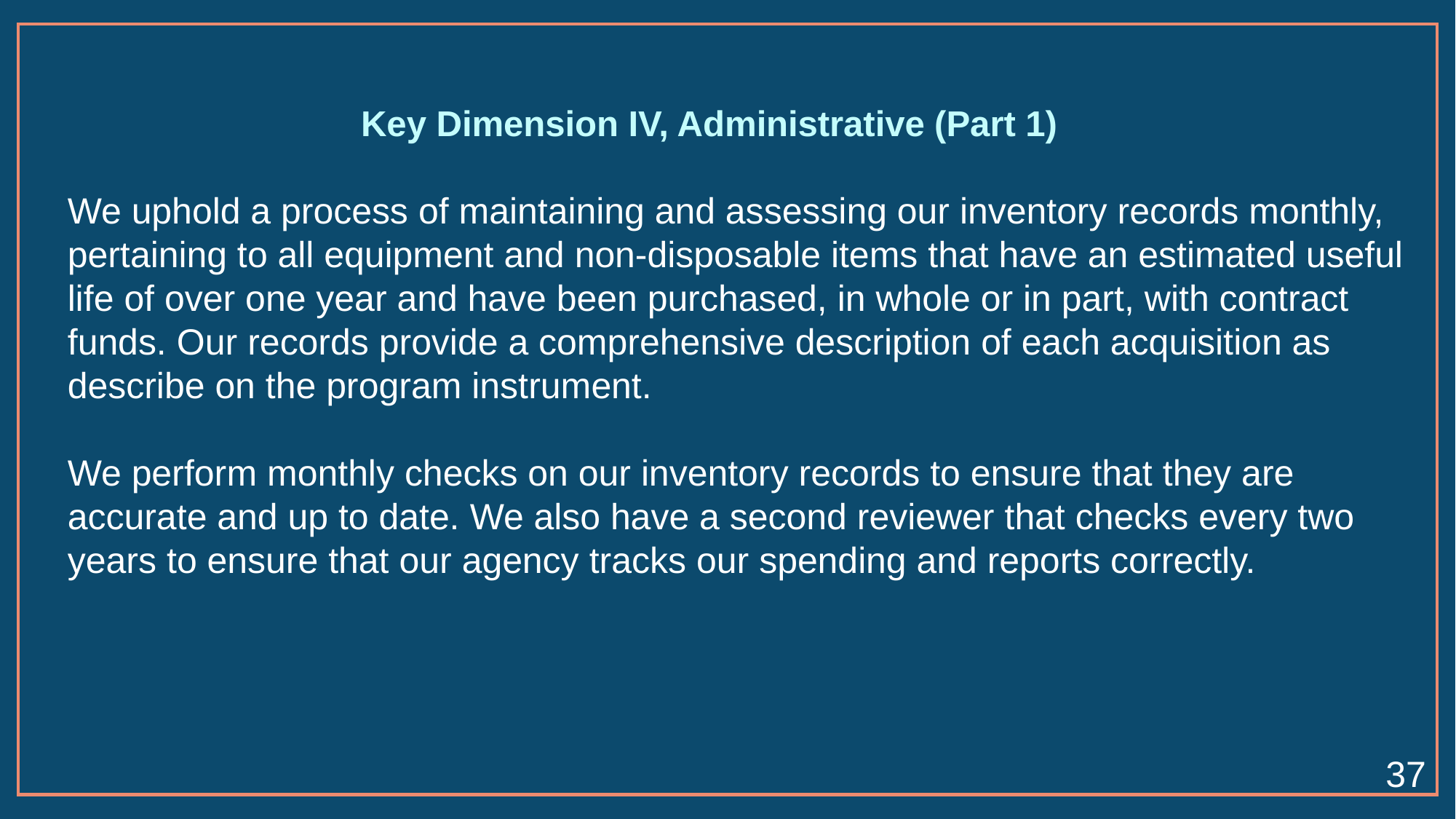

# Key Dimension IV, Administrative (Part 1)
We uphold a process of maintaining and assessing our inventory records monthly, pertaining to all equipment and non-disposable items that have an estimated useful life of over one year and have been purchased, in whole or in part, with contract funds. Our records provide a comprehensive description of each acquisition as describe on the program instrument.

We perform monthly checks on our inventory records to ensure that they are accurate and up to date. We also have a second reviewer that checks every two years to ensure that our agency tracks our spending and reports correctly.

37